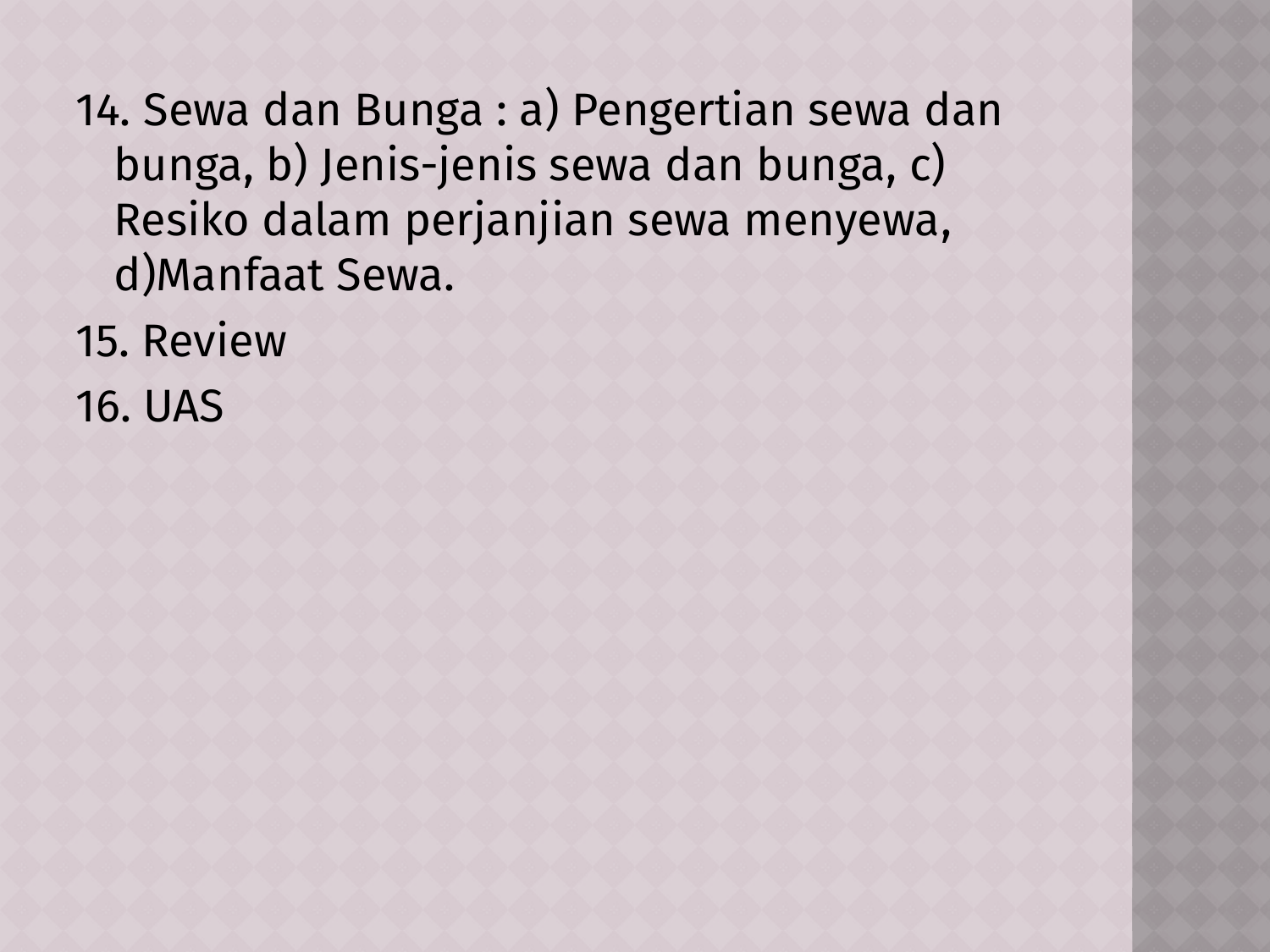

#
14. Sewa dan Bunga : a) Pengertian sewa dan bunga, b) Jenis-jenis sewa dan bunga, c) Resiko dalam perjanjian sewa menyewa, d)Manfaat Sewa.
15. Review
16. UAS